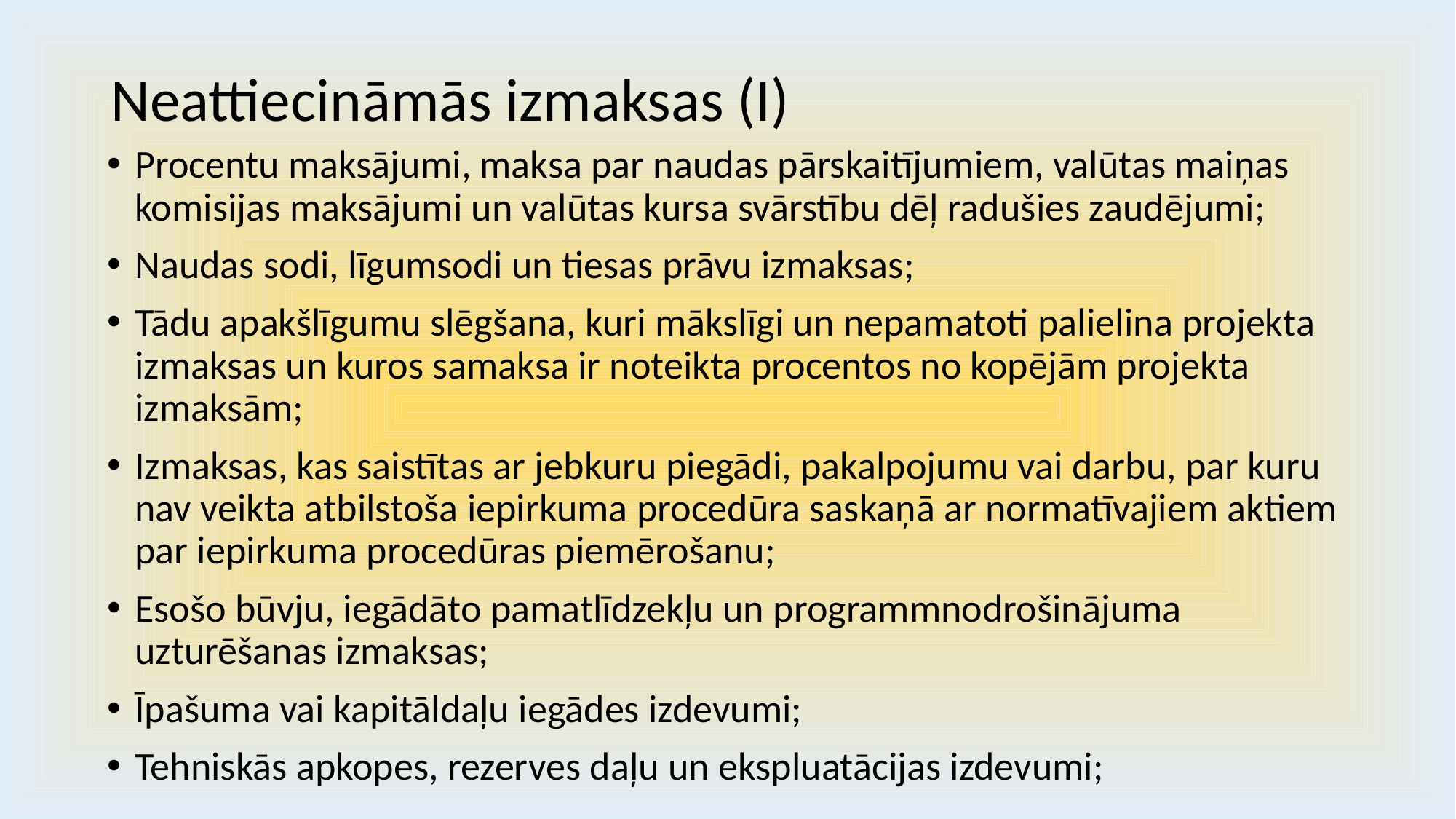

# Neattiecināmās izmaksas (I)
Procentu maksājumi, maksa par naudas pārskaitījumiem, valūtas maiņas komisijas maksājumi un valūtas kursa svārstību dēļ radušies zaudējumi;
Naudas sodi, līgumsodi un tiesas prāvu izmaksas;
Tādu apakšlīgumu slēgšana, kuri mākslīgi un nepamatoti palielina projekta izmaksas un kuros samaksa ir noteikta procentos no kopējām projekta izmaksām;
Izmaksas, kas saistītas ar jebkuru piegādi, pakalpojumu vai darbu, par kuru nav veikta atbilstoša iepirkuma procedūra saskaņā ar normatīvajiem aktiem par iepirkuma procedūras piemērošanu;
Esošo būvju, iegādāto pamatlīdzekļu un programmnodrošinājuma uzturēšanas izmaksas;
Īpašuma vai kapitāldaļu iegādes izdevumi;
Tehniskās apkopes, rezerves daļu un ekspluatācijas izdevumi;